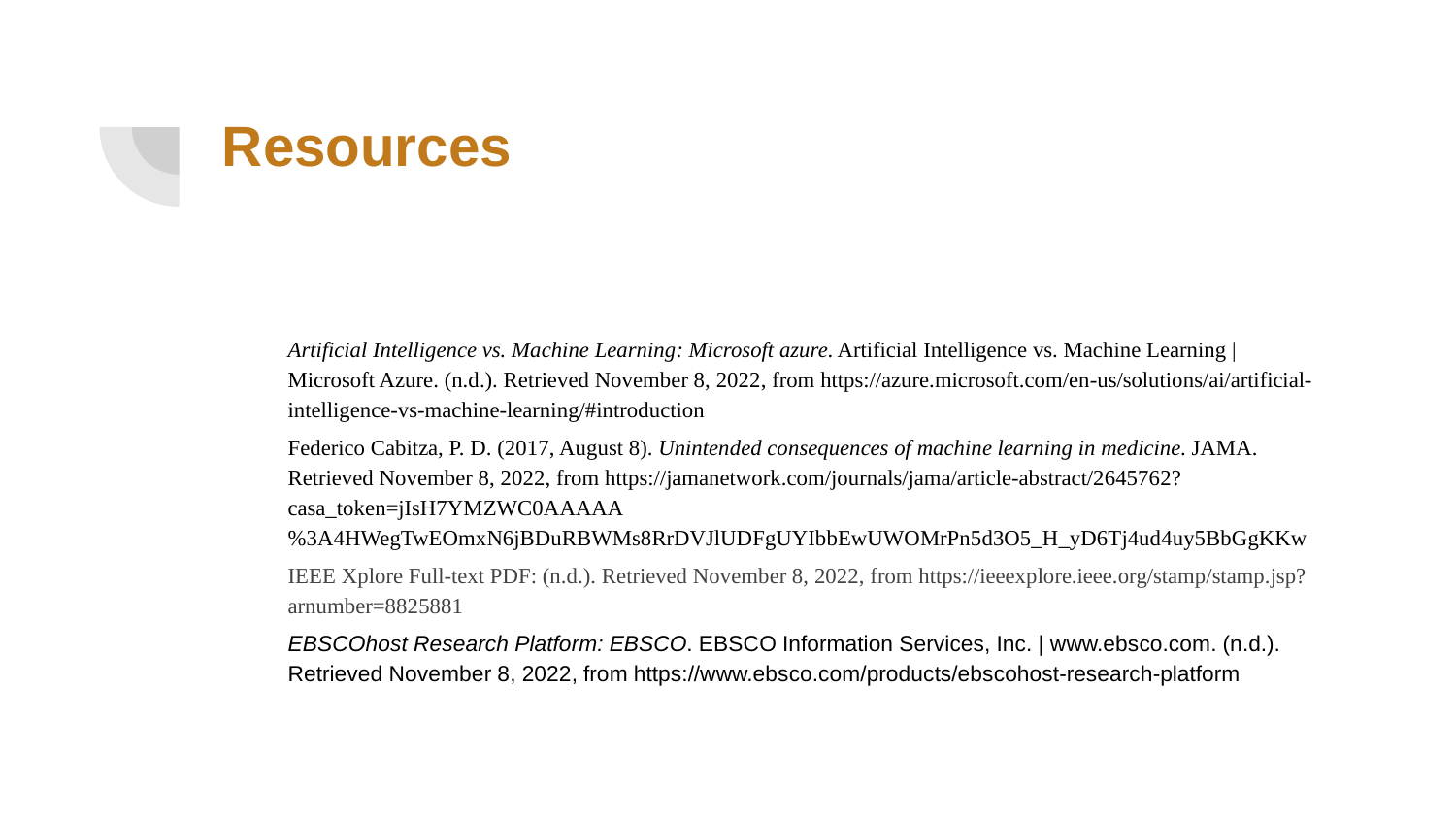

# Resources
Artificial Intelligence vs. Machine Learning: Microsoft azure. Artificial Intelligence vs. Machine Learning | Microsoft Azure. (n.d.). Retrieved November 8, 2022, from https://azure.microsoft.com/en-us/solutions/ai/artificial-intelligence-vs-machine-learning/#introduction
Federico Cabitza, P. D. (2017, August 8). Unintended consequences of machine learning in medicine. JAMA. Retrieved November 8, 2022, from https://jamanetwork.com/journals/jama/article-abstract/2645762?casa_token=jIsH7YMZWC0AAAAA%3A4HWegTwEOmxN6jBDuRBWMs8RrDVJlUDFgUYIbbEwUWOMrPn5d3O5_H_yD6Tj4ud4uy5BbGgKKw
IEEE Xplore Full-text PDF: (n.d.). Retrieved November 8, 2022, from https://ieeexplore.ieee.org/stamp/stamp.jsp?arnumber=8825881
EBSCOhost Research Platform: EBSCO. EBSCO Information Services, Inc. | www.ebsco.com. (n.d.). Retrieved November 8, 2022, from https://www.ebsco.com/products/ebscohost-research-platform